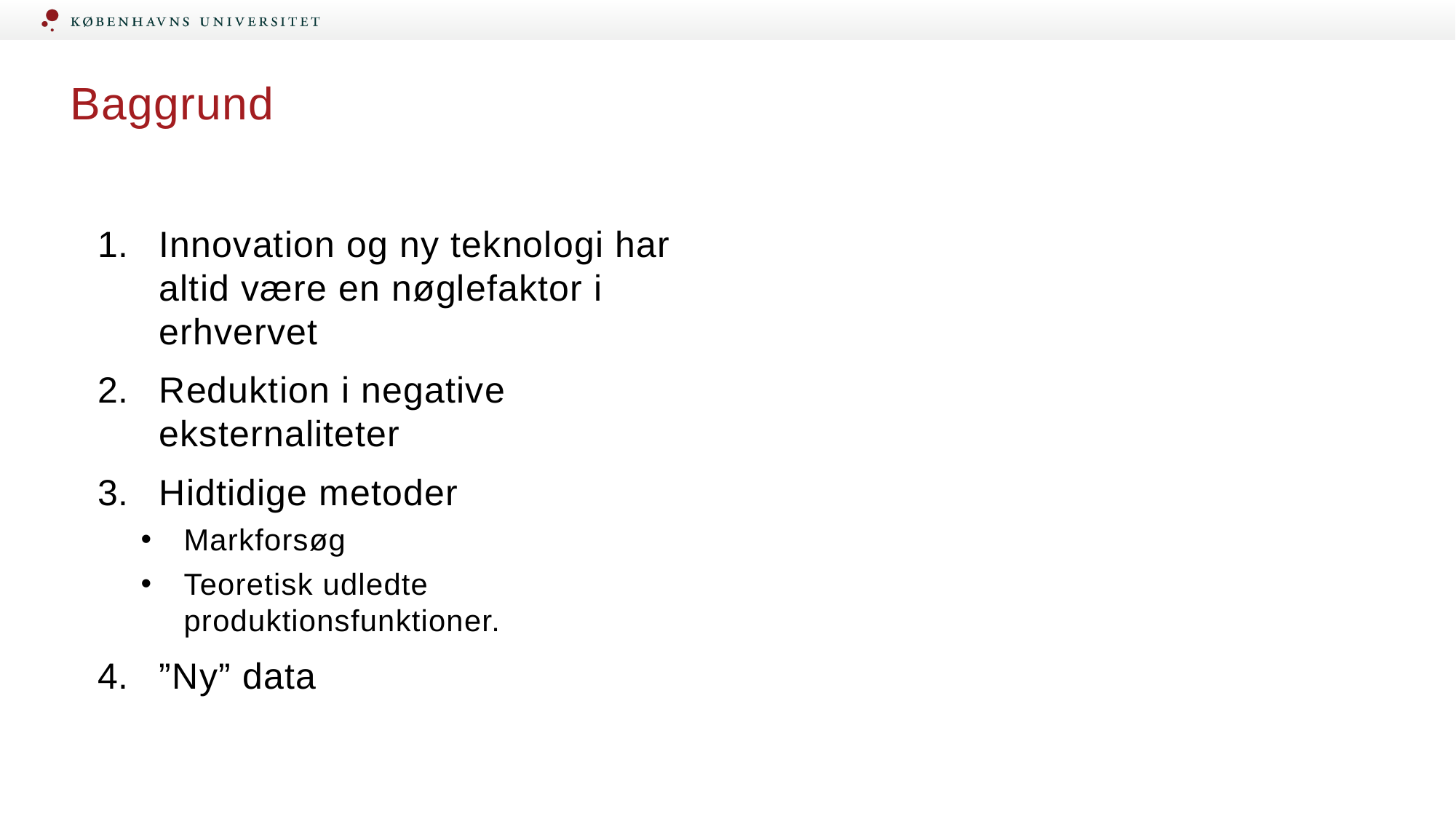

# Baggrund
Innovation og ny teknologi har altid være en nøglefaktor i erhvervet
Reduktion i negative eksternaliteter
Hidtidige metoder
Markforsøg
Teoretisk udledte produktionsfunktioner.
”Ny” data